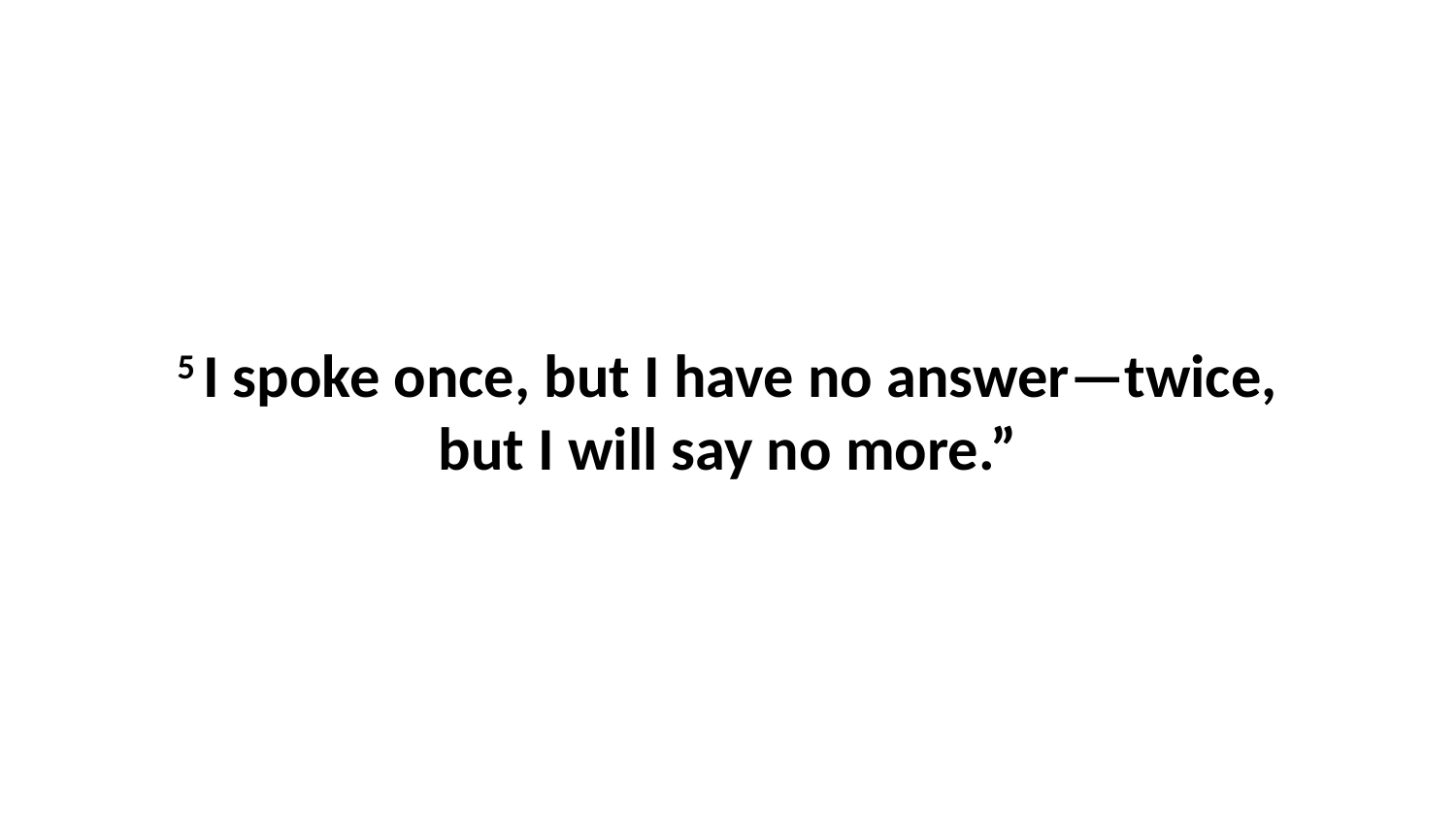

5 I spoke once, but I have no answer—twice, but I will say no more.”